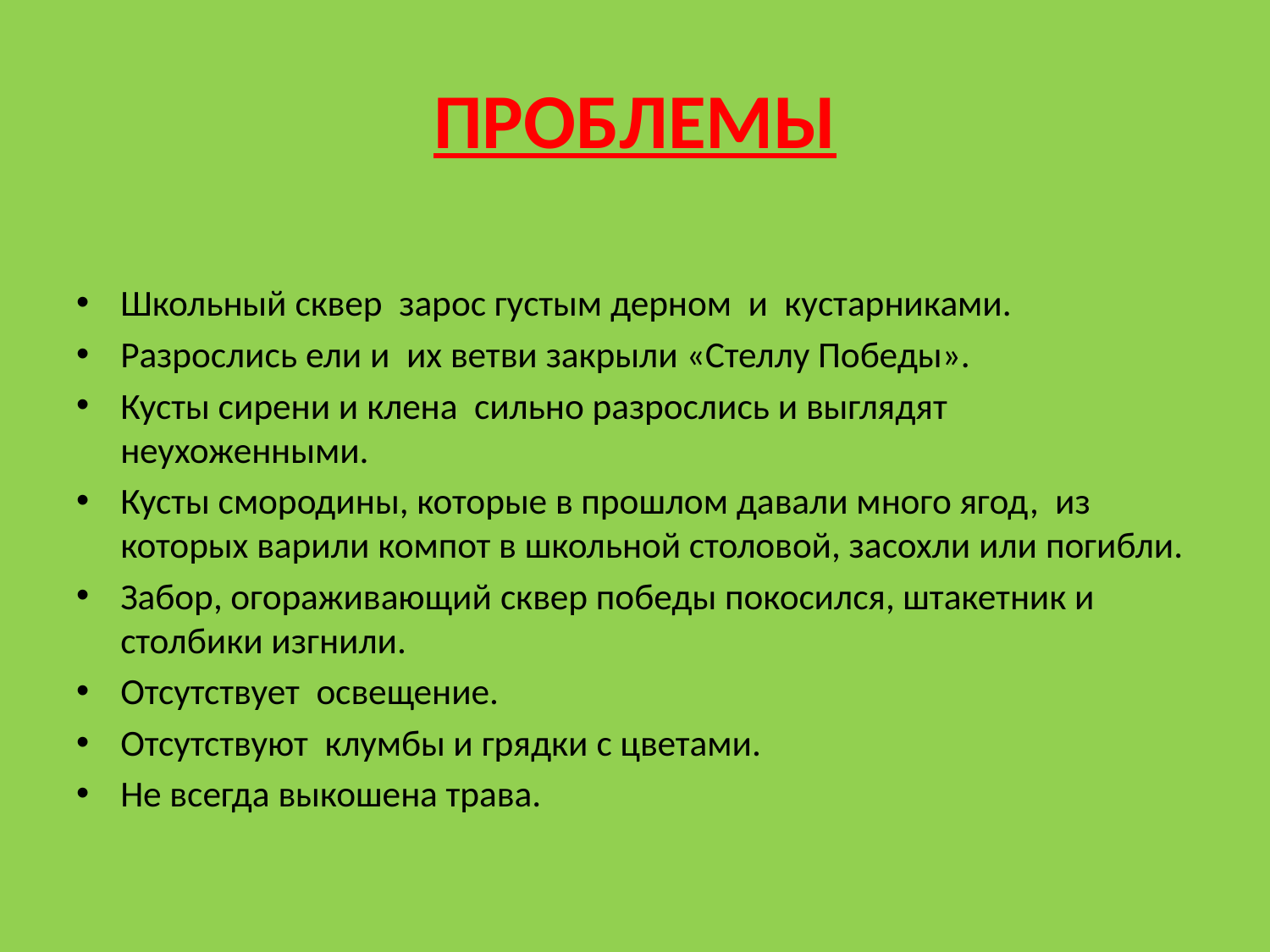

# ПРОБЛЕМЫ

Школьный сквер  зарос густым дерном  и  кустарниками.
Разрослись ели и  их ветви закрыли «Стеллу Победы».
Кусты сирени и клена  сильно разрослись и выглядят  неухоженными.
Кусты смородины, которые в прошлом давали много ягод,  из которых варили компот в школьной столовой, засохли или погибли.
Забор, огораживающий сквер победы покосился, штакетник и столбики изгнили.
Отсутствует  освещение.
Отсутствуют  клумбы и грядки с цветами.
​Не всегда выкошена трава.